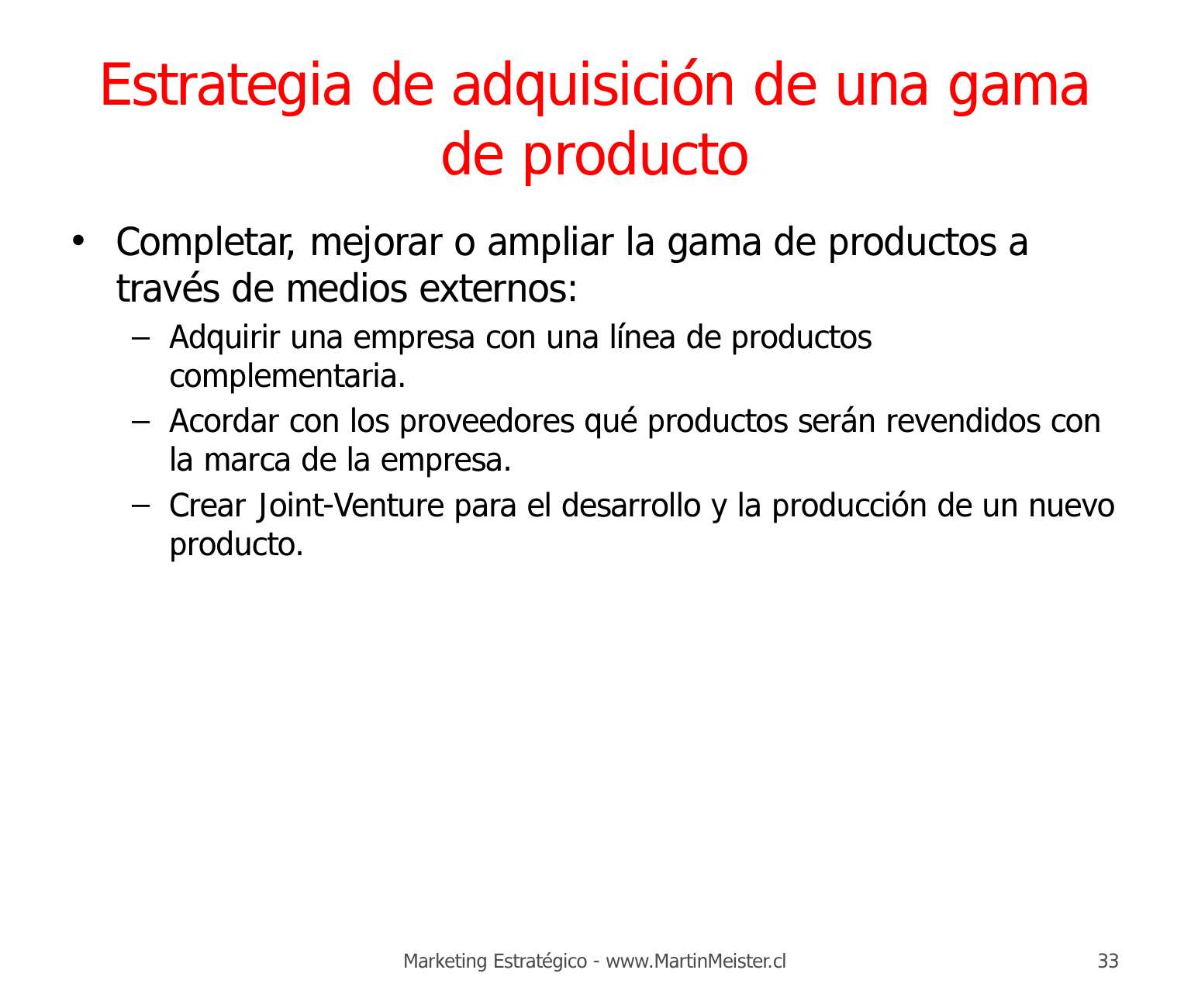

# Estrategia de adquisición de una gama de producto
Completar, mejorar o ampliar la gama de productos a través de medios externos:
Adquirir una empresa con una línea de productos complementaria.
Acordar con los proveedores qué productos serán revendidos con la marca de la empresa.
Crear Joint-Venture para el desarrollo y la producción de un nuevo producto.
Marketing Estratégico - www.MartinMeister.cl
33